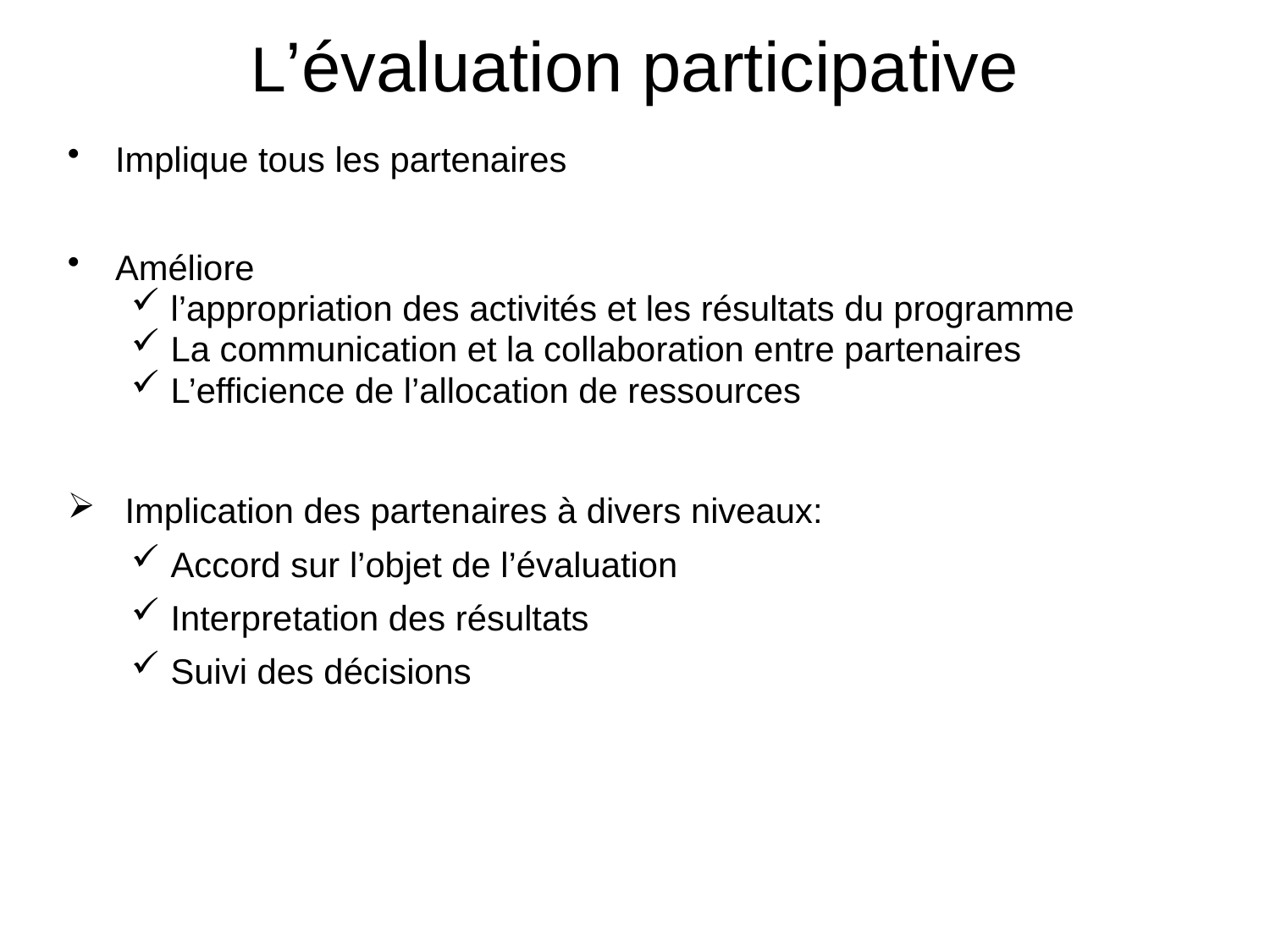

L’évaluation participative
Implique tous les partenaires

Améliore
l’appropriation des activités et les résultats du programme
La communication et la collaboration entre partenaires
L’efficience de l’allocation de ressources

 Implication des partenaires à divers niveaux:
Accord sur l’objet de l’évaluation
Interpretation des résultats
Suivi des décisions